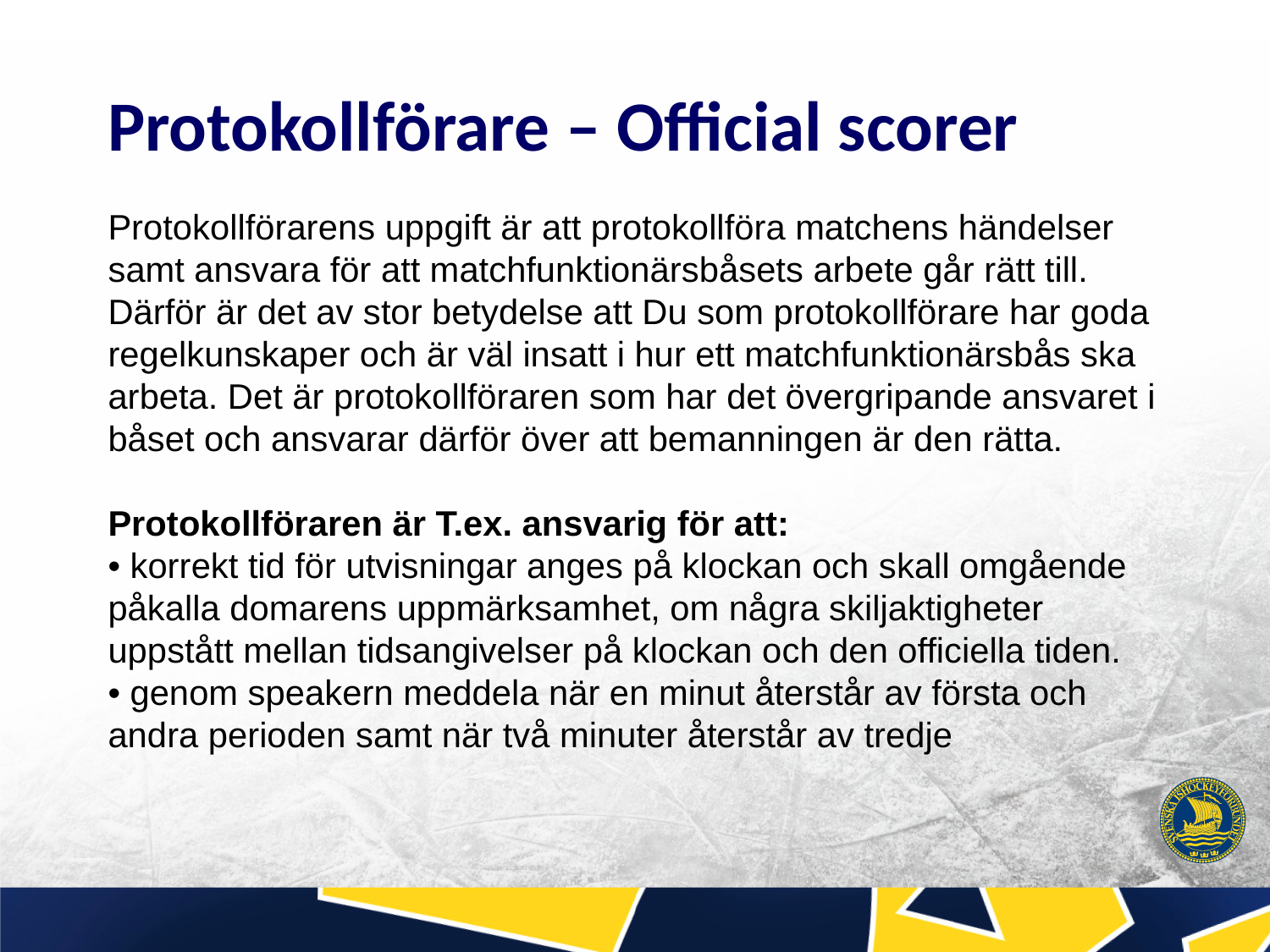

Protokollförare – Official scorer
Protokollförarens uppgift är att protokollföra matchens händelser samt ansvara för att matchfunktionärsbåsets arbete går rätt till. Därför är det av stor betydelse att Du som protokollförare har goda regelkunskaper och är väl insatt i hur ett matchfunktionärsbås ska arbeta. Det är protokollföraren som har det övergripande ansvaret i båset och ansvarar därför över att bemanningen är den rätta.
Protokollföraren är T.ex. ansvarig för att:
• korrekt tid för utvisningar anges på klockan och skall omgående påkalla domarens uppmärksamhet, om några skiljaktigheter uppstått mellan tidsangivelser på klockan och den officiella tiden.
• genom speakern meddela när en minut återstår av första och andra perioden samt när två minuter återstår av tredje